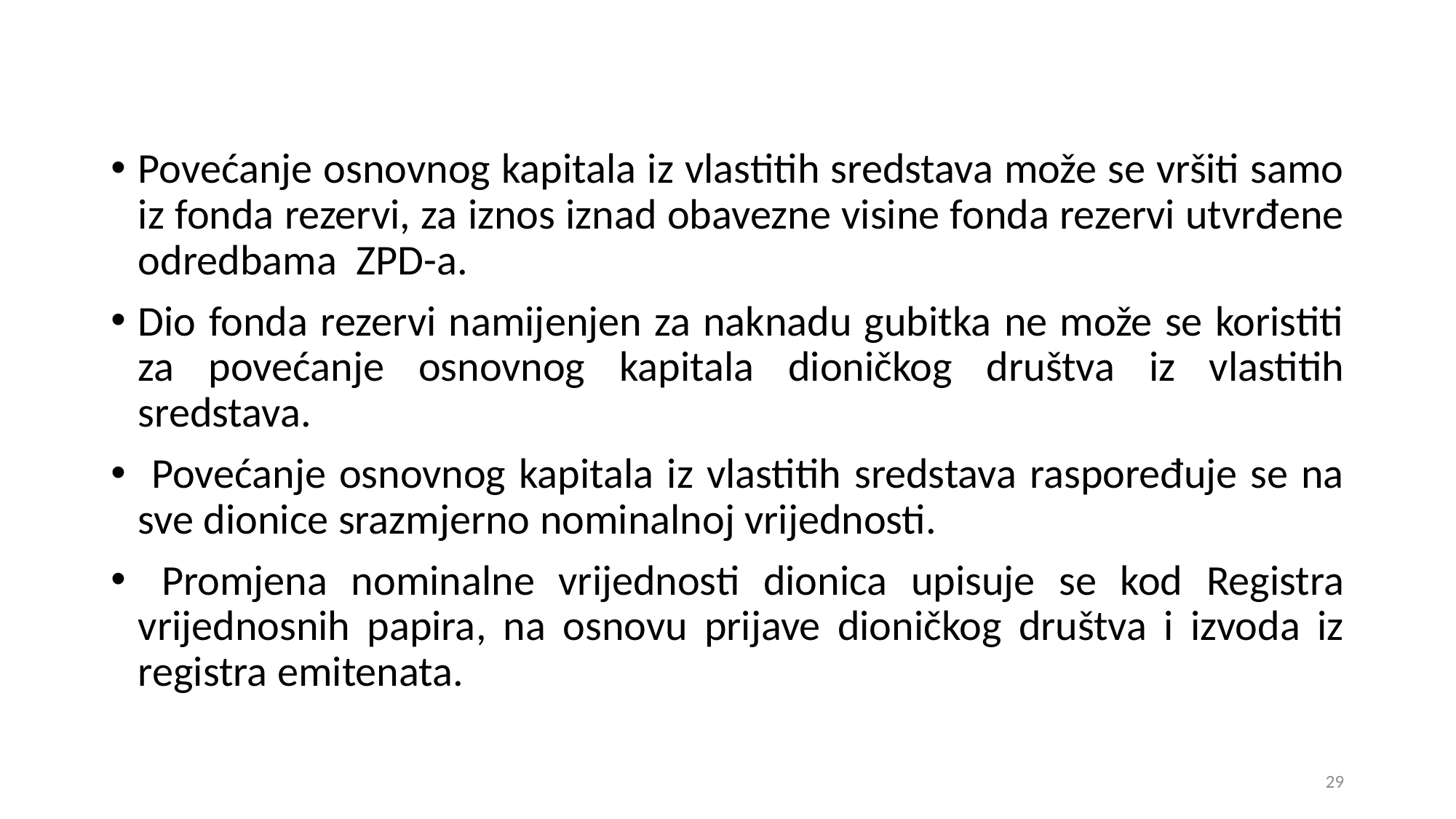

Povećanje osnovnog kapitala iz vlastitih sredstava može se vršiti samo iz fonda rezervi, za iznos iznad obavezne visine fonda rezervi utvrđene odredbama  ZPD-a.
Dio fonda rezervi namijenjen za naknadu gubitka ne može se koristiti za povećanje osnovnog kapitala dioničkog društva iz vlastitih sredstava.
 Povećanje osnovnog kapitala iz vlastitih sredstava raspoređuje se na sve dionice srazmjerno nominalnoj vrijednosti.
 Promjena nominalne vrijednosti dionica upisuje se kod Registra vrijednosnih papira, na osnovu prijave dioničkog društva i izvoda iz registra emitenata.

29